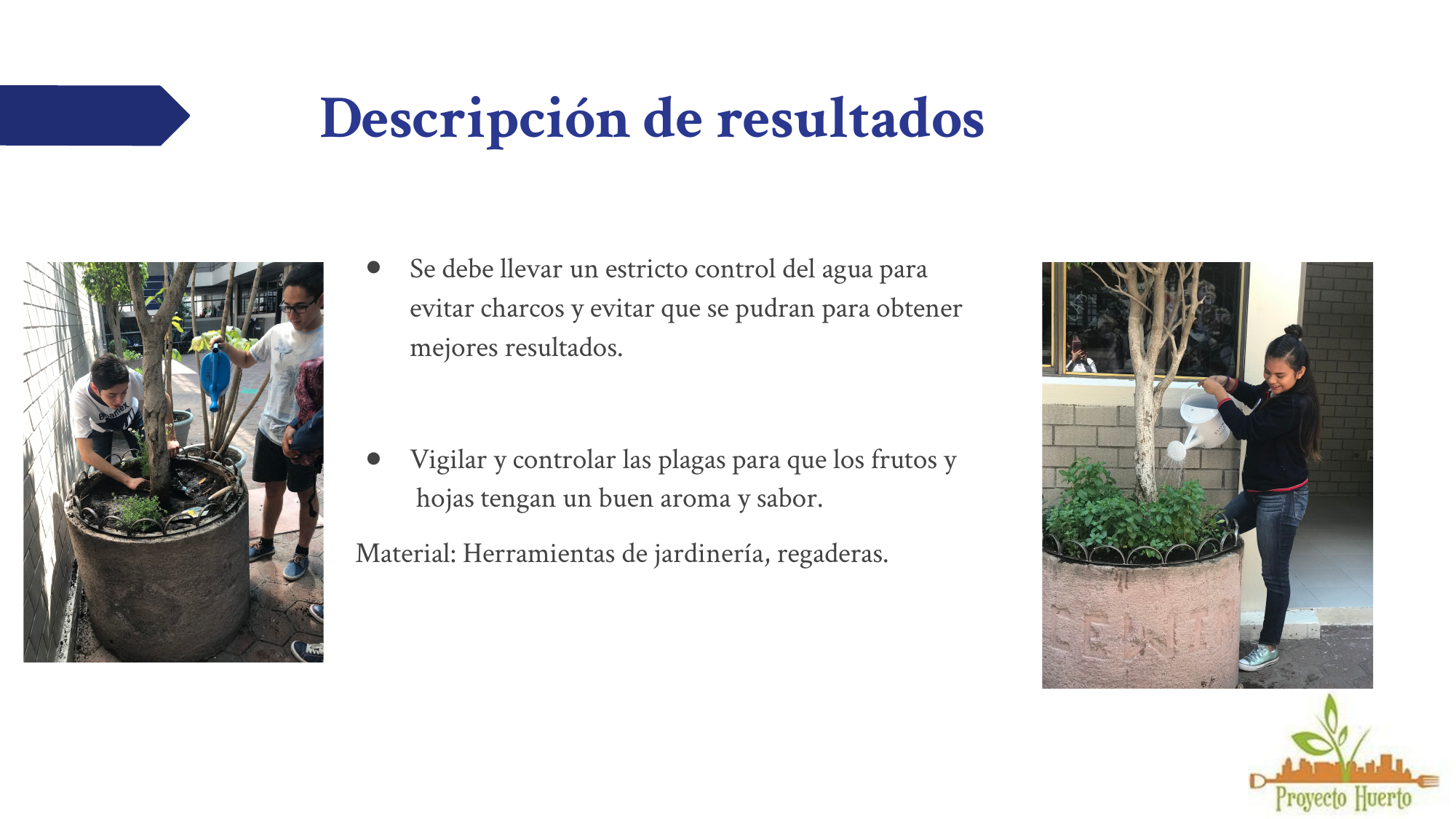

# Descripción de resultados
Se debe llevar un estricto control del agua para  evitar charcos y evitar que se pudran para obtener  mejores resultados.

Vigilar y controlar las plagas para que los frutos y  hojas tengan un buen aroma y sabor.
Material: Herramientas de jardinería, regaderas.